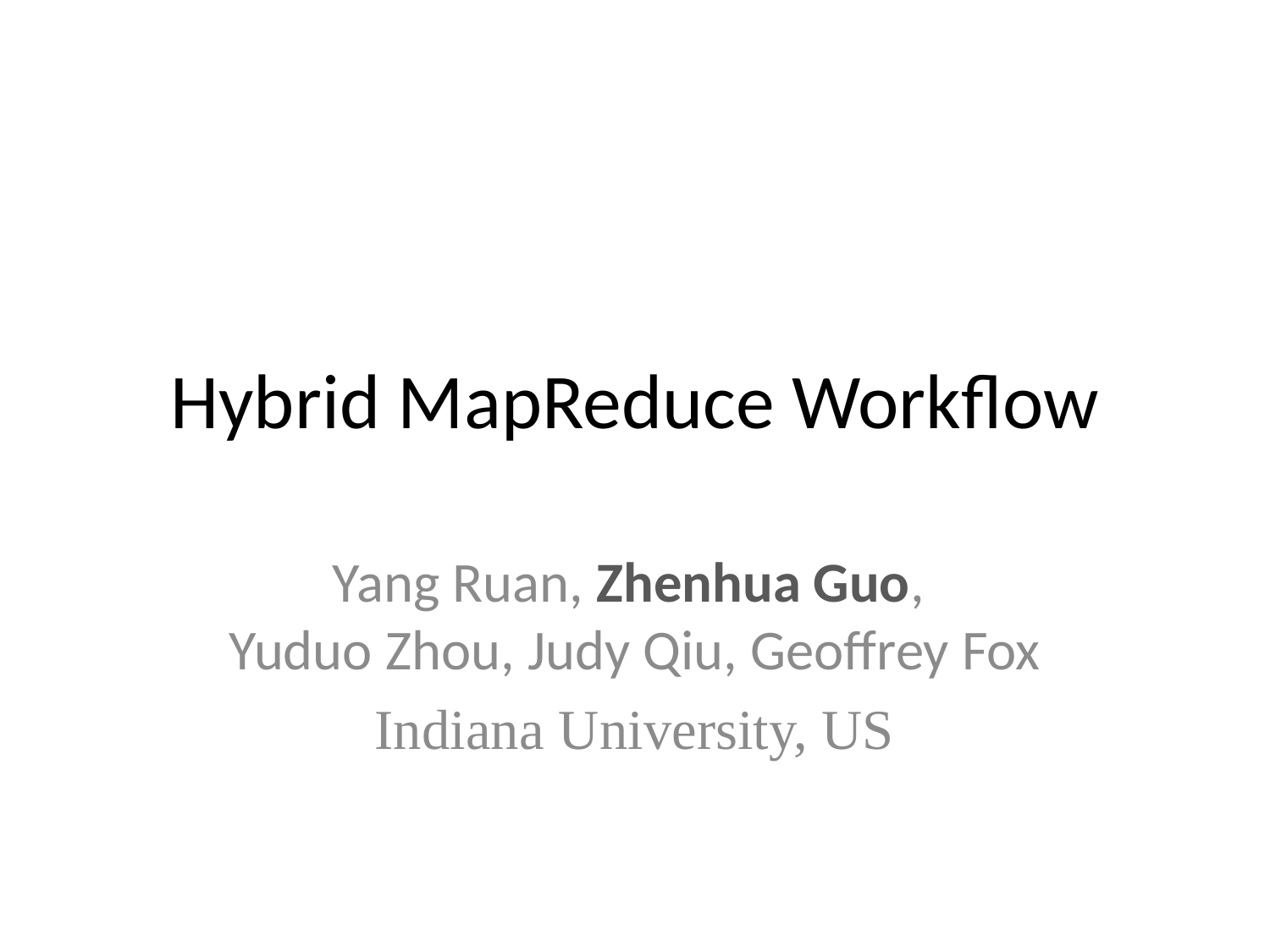

# Hybrid MapReduce Workflow
Yang Ruan, Zhenhua Guo,
Yuduo Zhou, Judy Qiu, Geoffrey Fox
Indiana University, US